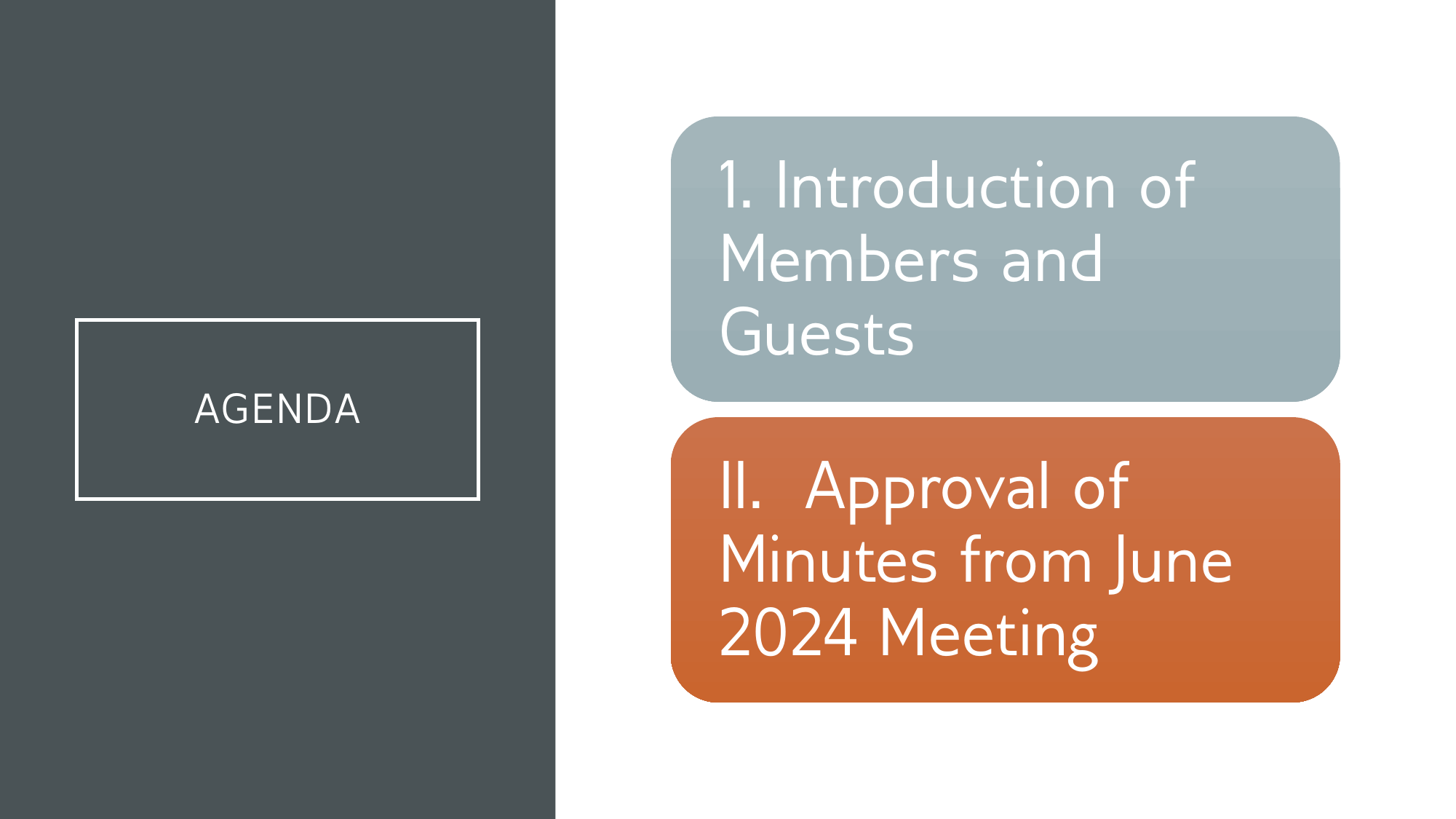

1. Introduction of Members and Guests
II.  Approval of Minutes from June 2024 Meeting
# Agenda